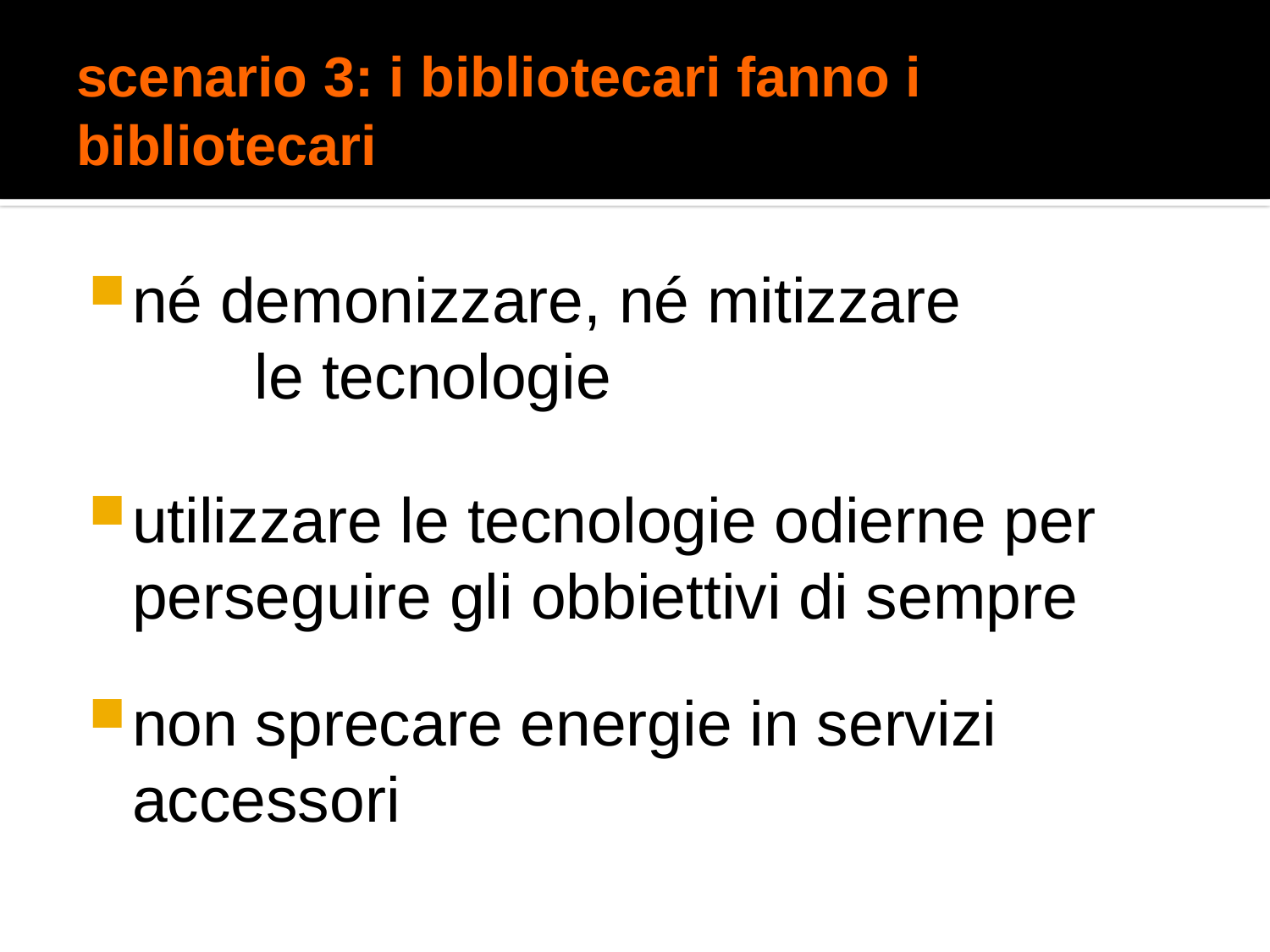

# scenario 3: i bibliotecari fanno i bibliotecari
né demonizzare, né mitizzare                     le tecnologie

utilizzare le tecnologie odierne per perseguire gli obbiettivi di sempre

non sprecare energie in servizi accessori